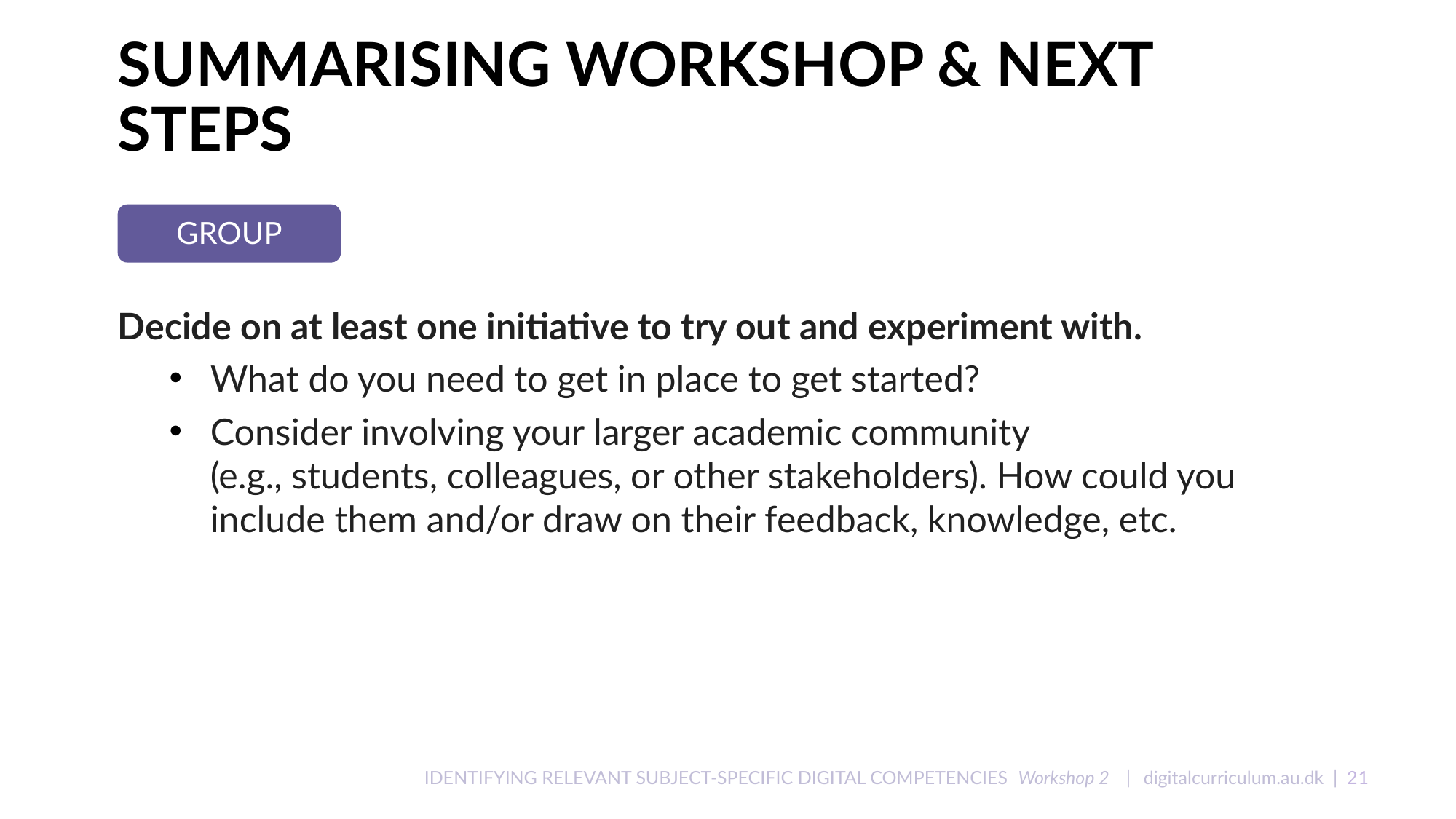

# Summarising Workshop & next steps
GROUP
Decide on at least one initiative to try out and experiment with.
What do you need to get in place to get started?
Consider involving your larger academic community
(e.g., students, colleagues, or other stakeholders). How could you include them and/or draw on their feedback, knowledge, etc.

21